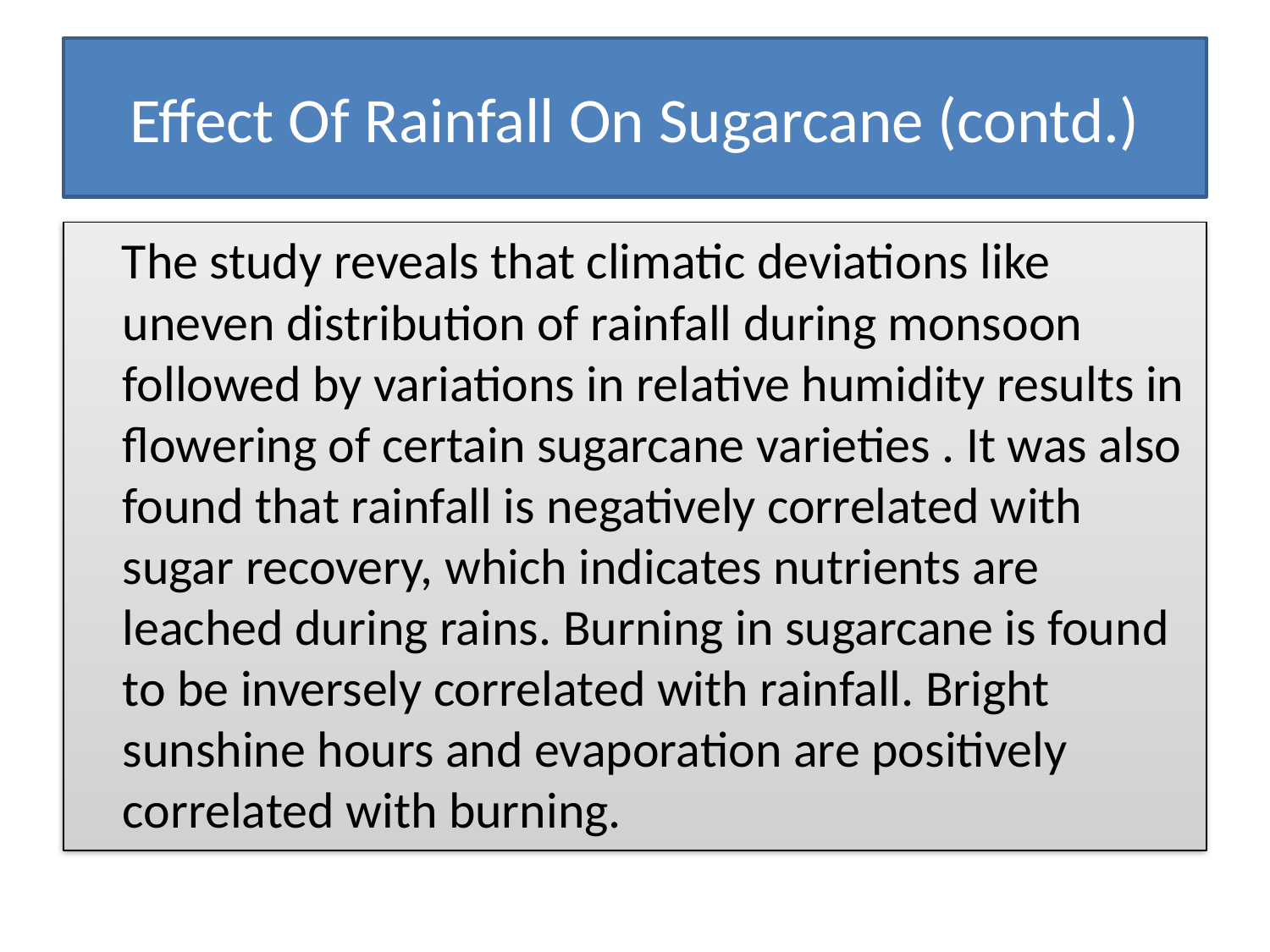

# Effect Of Rainfall On Sugarcane (contd.)
    The study reveals that climatic deviations like uneven distribution of rainfall during monsoon followed by variations in relative humidity results in flowering of certain sugarcane varieties . It was also found that rainfall is negatively correlated with sugar recovery, which indicates nutrients are leached during rains. Burning in sugarcane is found to be inversely correlated with rainfall. Bright sunshine hours and evaporation are positively correlated with burning.